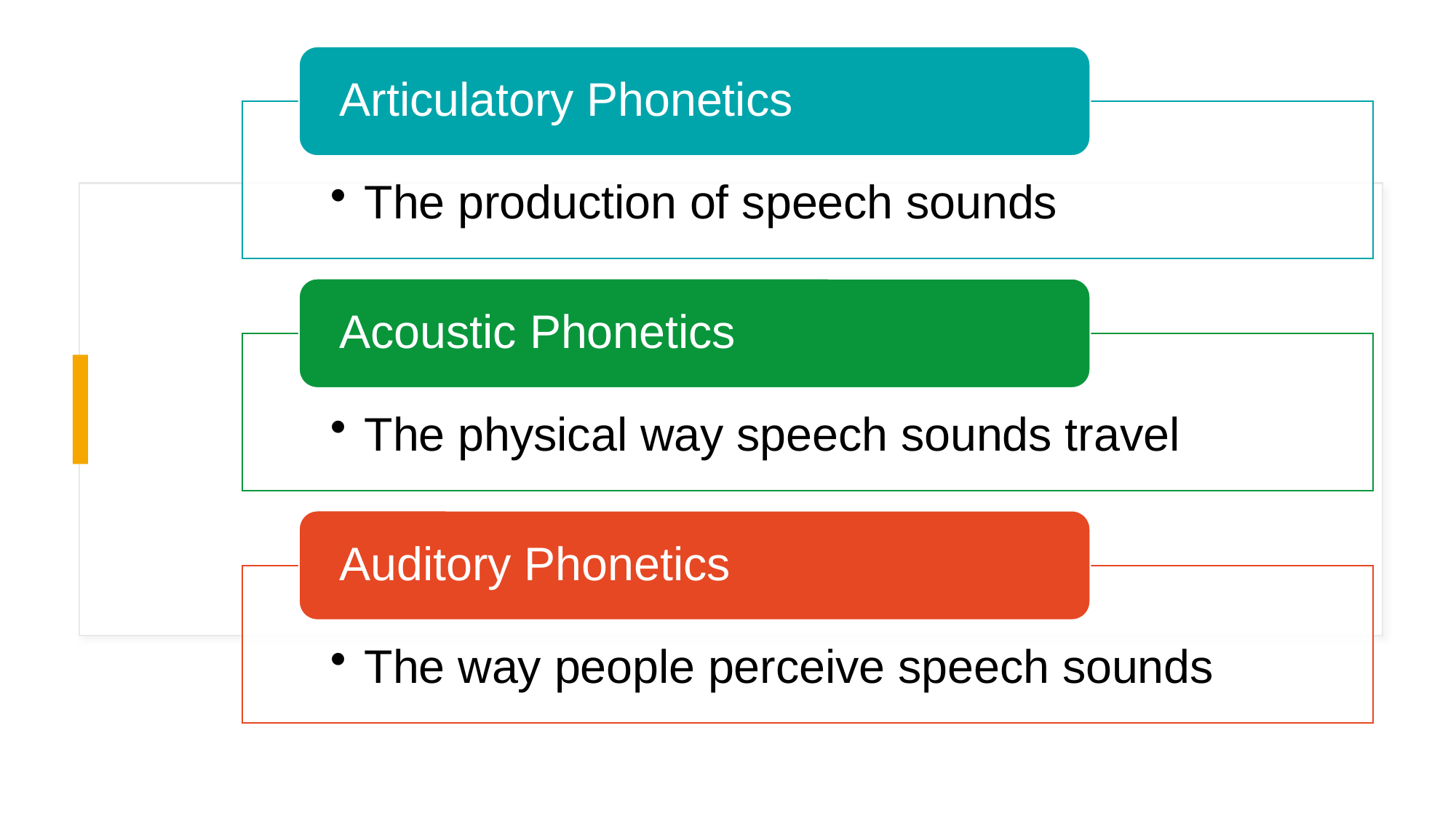

The production of speech sounds
Articulatory Phonetics
The physical way speech sounds travel
Acoustic Phonetics
The way people perceive speech sounds
Auditory Phonetics